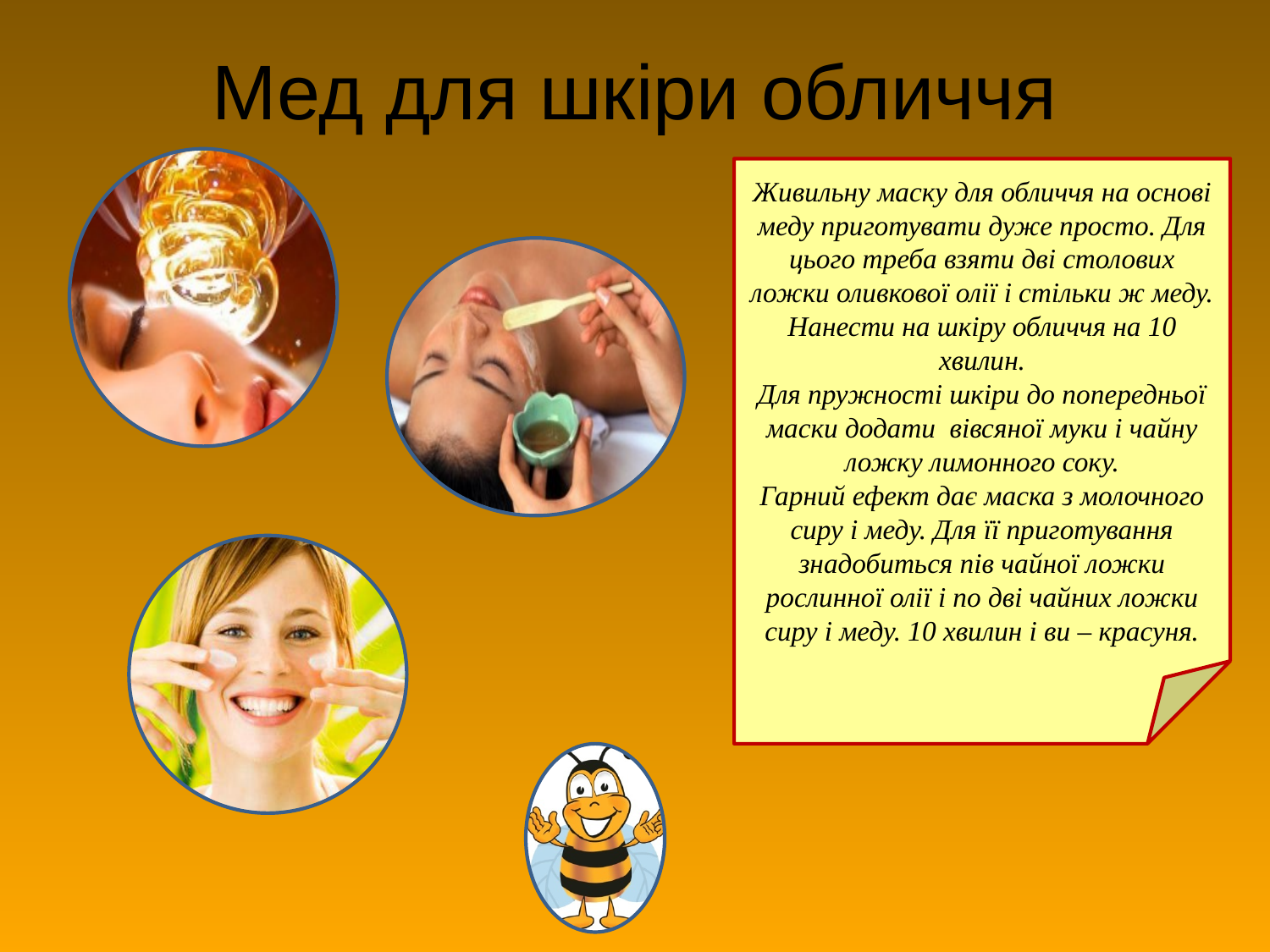

# Мед для шкіри обличчя

Живильну маску для обличчя на основі меду приготувати дуже просто. Для цього треба взяти дві столових ложки оливкової олії і стільки ж меду. Нанести на шкіру обличчя на 10 хвилин.
Для пружності шкіри до попередньої маски додати  вівсяної муки і чайну ложку лимонного соку.
Гарний ефект дає маска з молочного сиру і меду. Для її приготування знадобиться пів чайної ложки рослинної олії і по дві чайних ложки сиру і меду. 10 хвилин і ви – красуня.